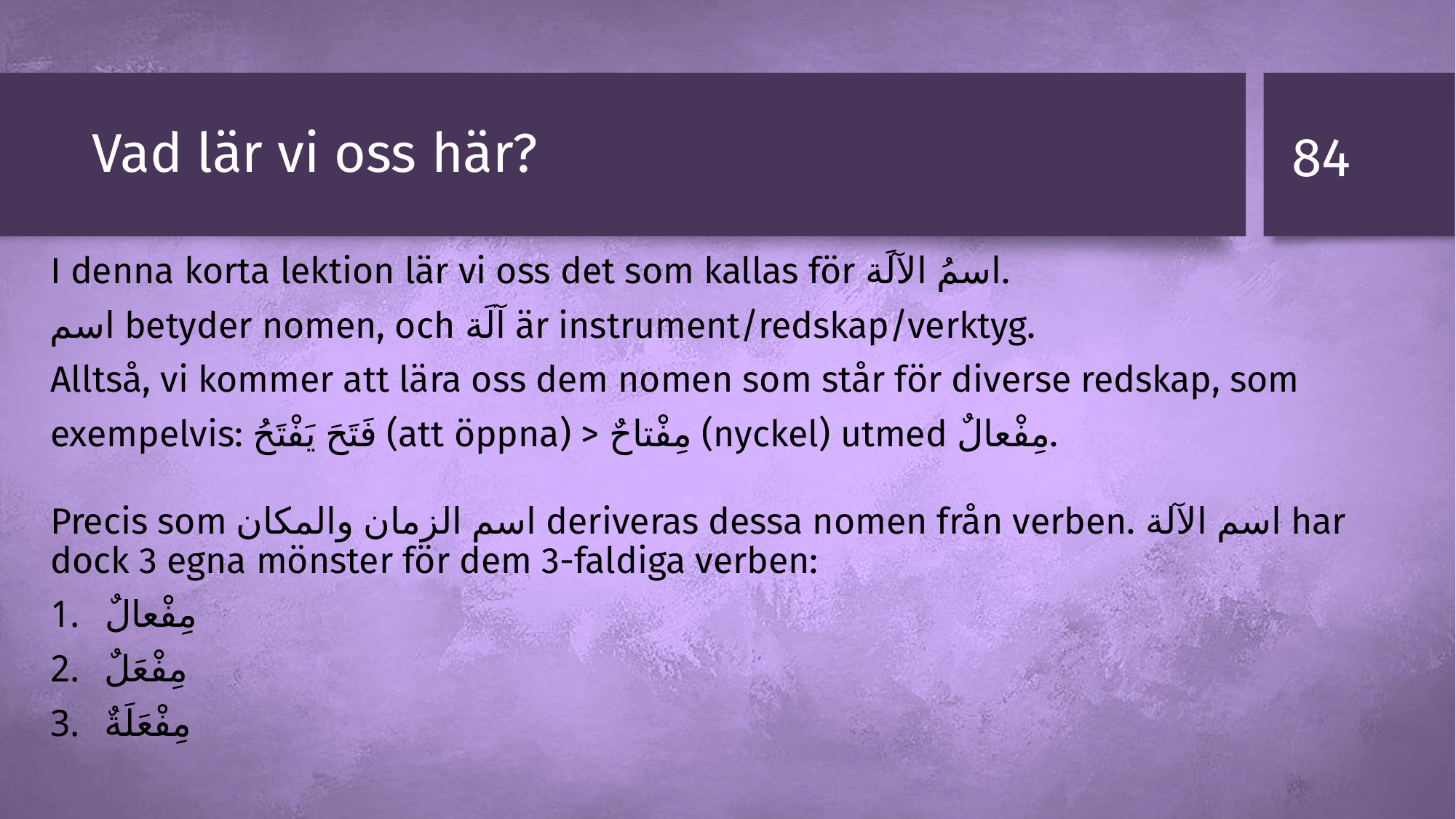

84
# Vad lär vi oss här?
I denna korta lektion lär vi oss det som kallas för اسمُ الآلَة.
اسم betyder nomen, och آلَة är instrument/redskap/verktyg.
Alltså, vi kommer att lära oss dem nomen som står för diverse redskap, som
exempelvis: فَتَحَ يَفْتَحُ (att öppna) > مِفْتاحٌ (nyckel) utmed مِفْعالٌ.

Precis som اسم الزمان والمكان deriveras dessa nomen från verben. اسم الآلة har dock 3 egna mönster för dem 3-faldiga verben:
مِفْعالٌ
مِفْعَلٌ
مِفْعَلَةٌ